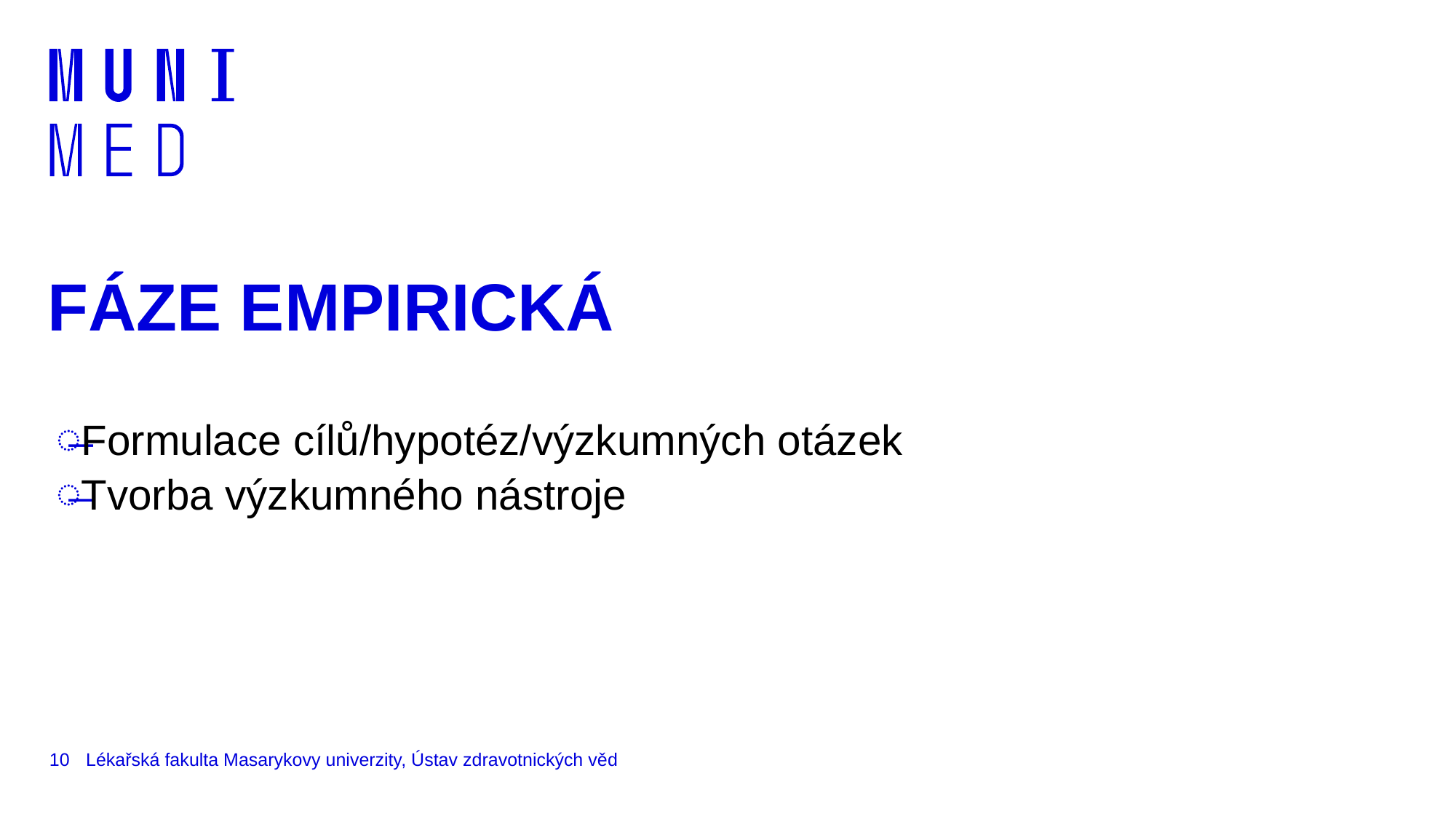

# FÁZE EMPIRICKÁ
Formulace cílů/hypotéz/výzkumných otázek
Tvorba výzkumného nástroje

10
Lékařská fakulta Masarykovy univerzity, Ústav zdravotnických věd